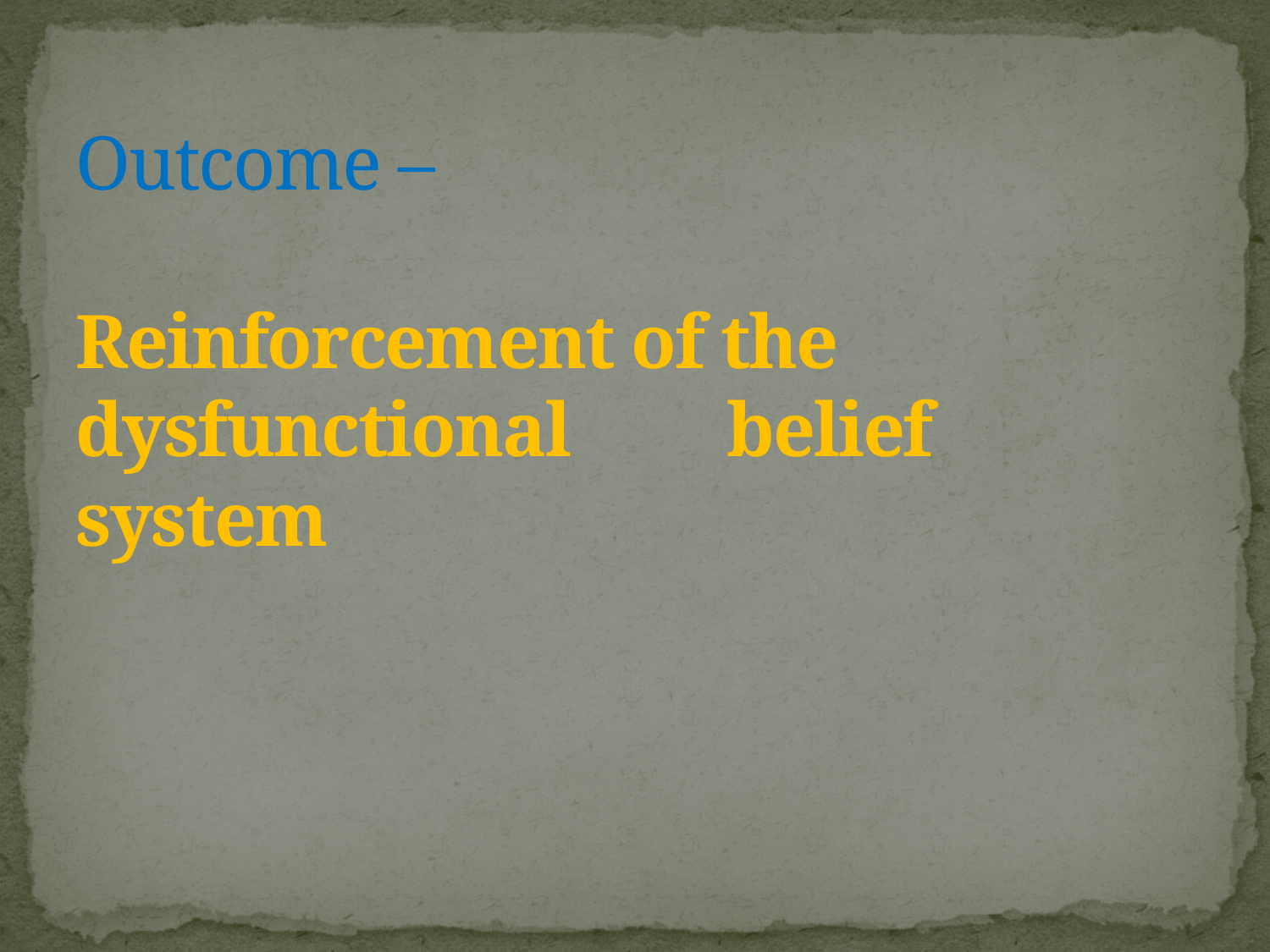

# Outcome – Reinforcement of the dysfunctional         belief system